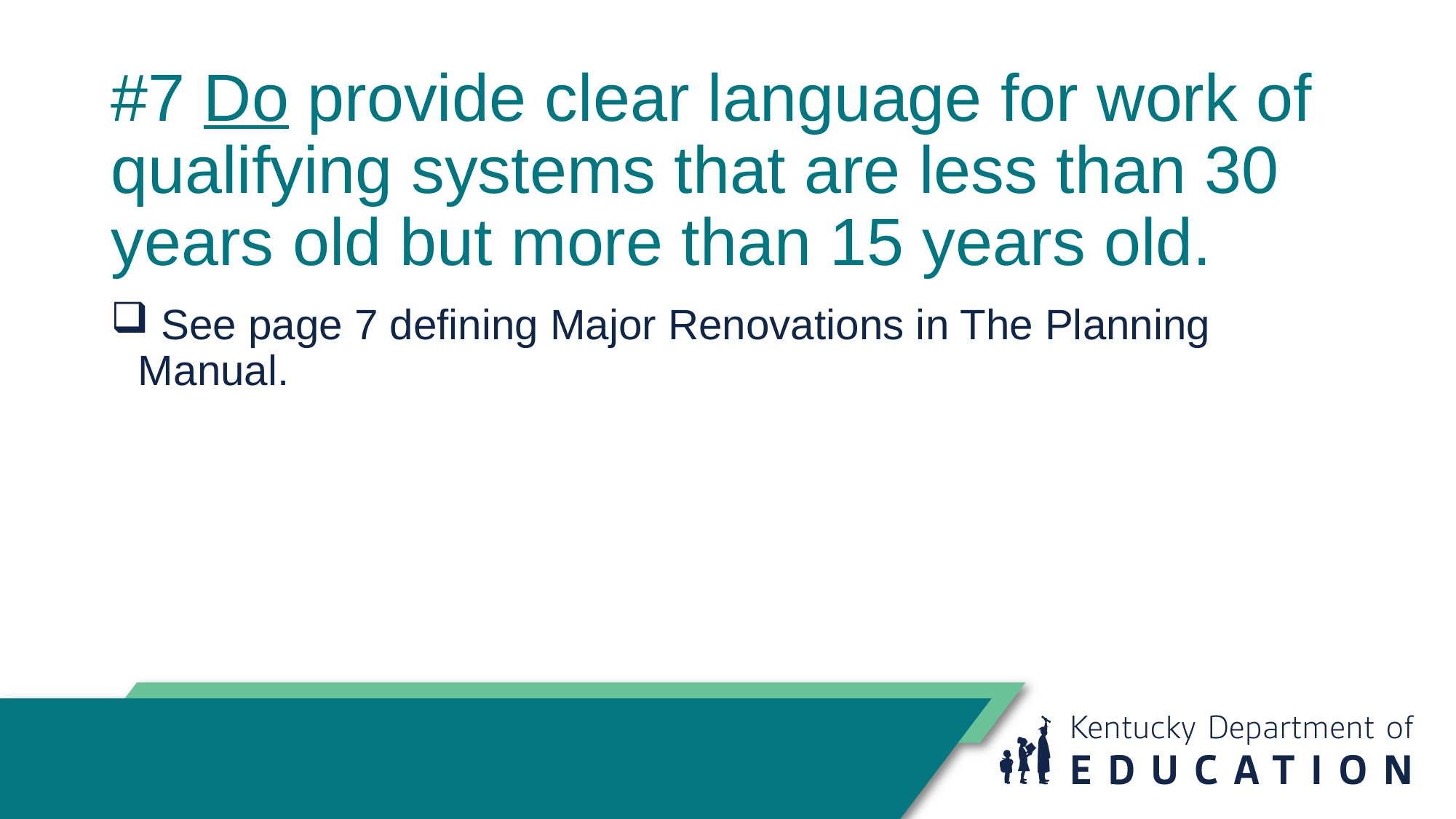

# #7 Do provide clear language for work of qualifying systems that are less than 30 years old but more than 15 years old.
 See page 7 defining Major Renovations in The Planning Manual.